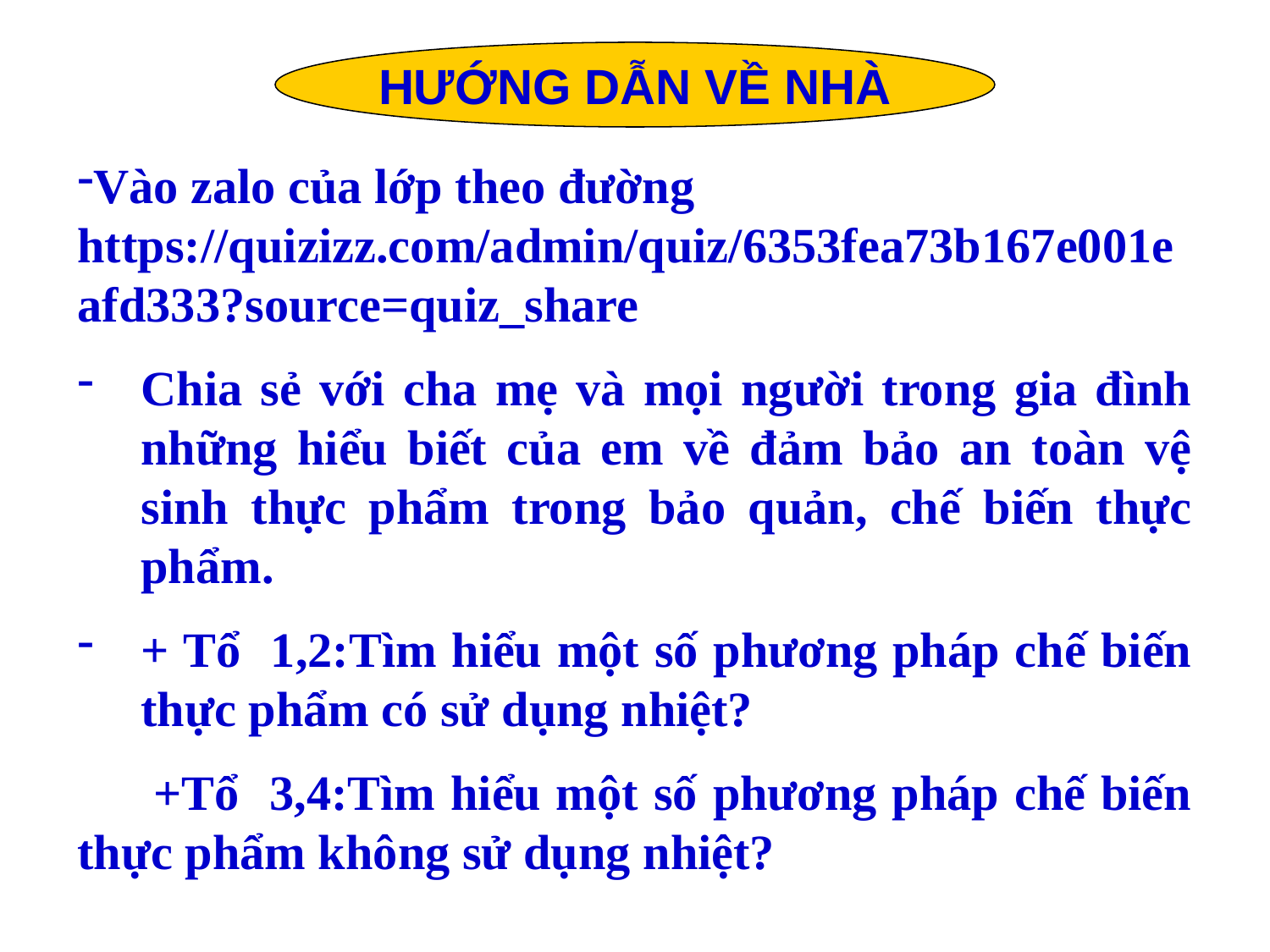

HƯỚNG DẪN VỀ NHÀ
Vào zalo của lớp theo đường https://quizizz.com/admin/quiz/6353fea73b167e001eafd333?source=quiz_share
Chia sẻ với cha mẹ và mọi người trong gia đình những hiểu biết của em về đảm bảo an toàn vệ sinh thực phẩm trong bảo quản, chế biến thực phẩm.
+ Tổ  1,2:Tìm hiểu một số phương pháp chế biến thực phẩm có sử dụng nhiệt?
     +Tổ  3,4:Tìm hiểu một số phương pháp chế biến thực phẩm không sử dụng nhiệt?